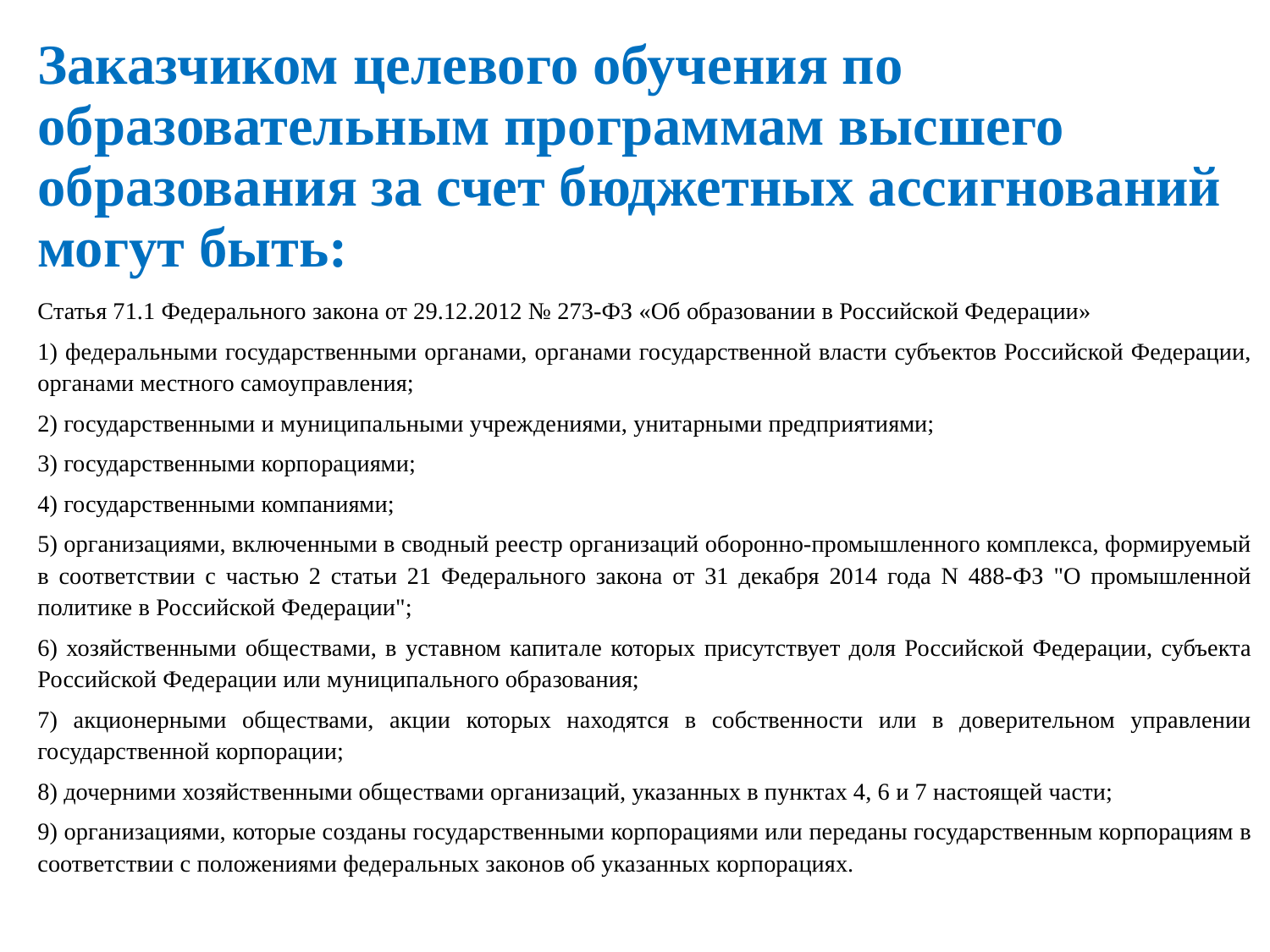

# Заказчиком целевого обучения по образовательным программам высшего образования за счет бюджетных ассигнований могут быть:
Статья 71.1 Федерального закона от 29.12.2012 № 273-ФЗ «Об образовании в Российской Федерации»
1) федеральными государственными органами, органами государственной власти субъектов Российской Федерации, органами местного самоуправления;
2) государственными и муниципальными учреждениями, унитарными предприятиями;
3) государственными корпорациями;
4) государственными компаниями;
5) организациями, включенными в сводный реестр организаций оборонно-промышленного комплекса, формируемый в соответствии с частью 2 статьи 21 Федерального закона от 31 декабря 2014 года N 488-ФЗ "О промышленной политике в Российской Федерации";
6) хозяйственными обществами, в уставном капитале которых присутствует доля Российской Федерации, субъекта Российской Федерации или муниципального образования;
7) акционерными обществами, акции которых находятся в собственности или в доверительном управлении государственной корпорации;
8) дочерними хозяйственными обществами организаций, указанных в пунктах 4, 6 и 7 настоящей части;
9) организациями, которые созданы государственными корпорациями или переданы государственным корпорациям в соответствии с положениями федеральных законов об указанных корпорациях.